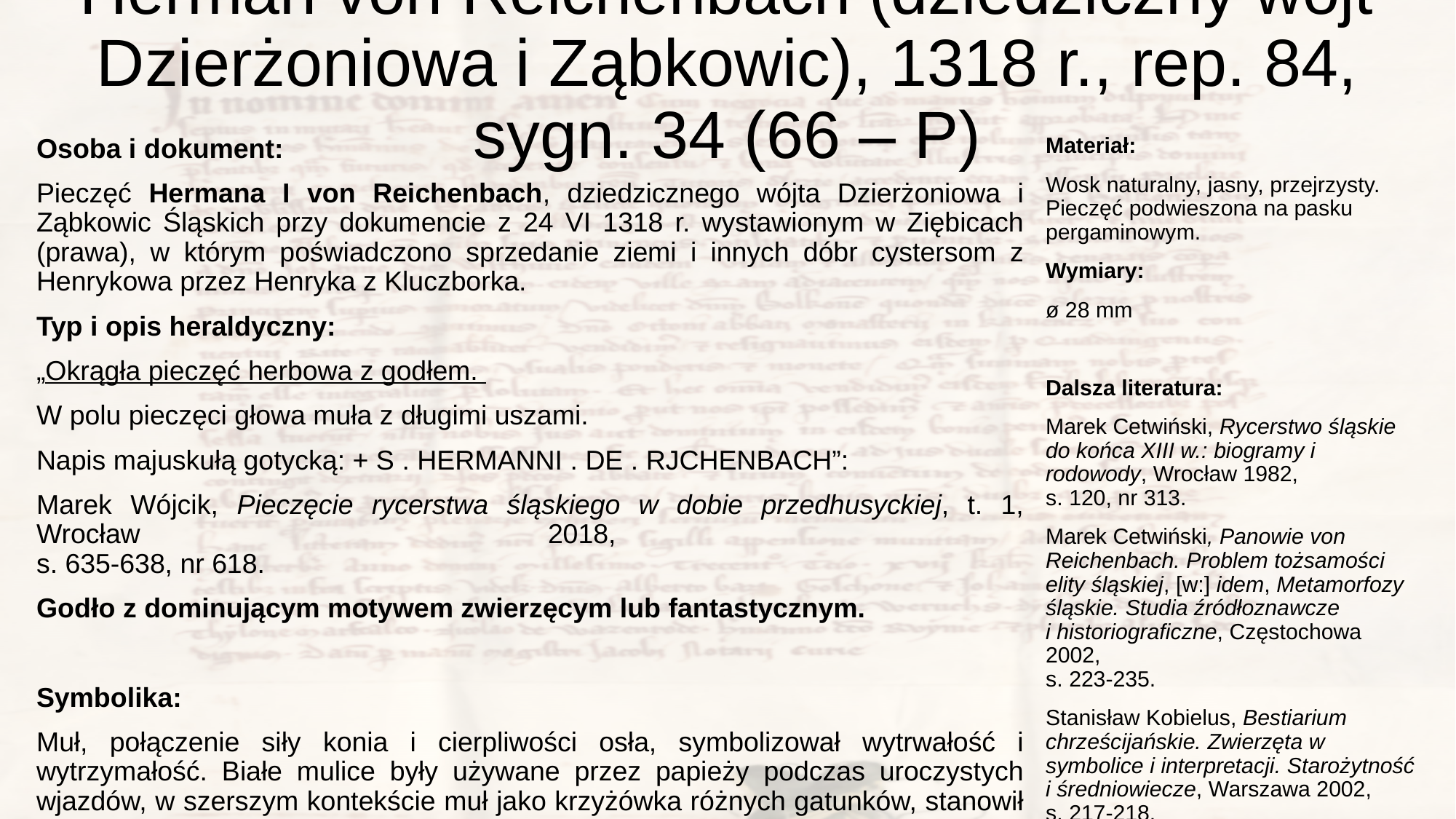

# Herman von Reichenbach (dziedziczny wójt Dzierżoniowa i Ząbkowic), 1318 r., rep. 84, sygn. 34 (66 – P)
Osoba i dokument:
Pieczęć Hermana I von Reichenbach, dziedzicznego wójta Dzierżoniowa i Ząbkowic Śląskich przy dokumencie z 24 VI 1318 r. wystawionym w Ziębicach (prawa), w którym poświadczono sprzedanie ziemi i innych dóbr cystersom z Henrykowa przez Henryka z Kluczborka.
Typ i opis heraldyczny:
„Okrągła pieczęć herbowa z godłem.
W polu pieczęci głowa muła z długimi uszami.
Napis majuskułą gotycką: + S . HERMANNI . DE . RJCHENBACH”:
Marek Wójcik, Pieczęcie rycerstwa śląskiego w dobie przedhusyckiej, t. 1, Wrocław 2018,
s. 635-638, nr 618.
Godło z dominującym motywem zwierzęcym lub fantastycznym.

Symbolika:
Muł, połączenie siły konia i cierpliwości osła, symbolizował wytrwałość i wytrzymałość. Białe mulice były używane przez papieży podczas uroczystych wjazdów, w szerszym kontekście muł jako krzyżówka różnych gatunków, stanowił symbol Kościoła jako tworu powstałego z mieszanki różnych narodów.
Materiał:
Wosk naturalny, jasny, przejrzysty. Pieczęć podwieszona na pasku pergaminowym.
Wymiary:
ø 28 mm

Dalsza literatura:
Marek Cetwiński, Rycerstwo śląskie do końca XIII w.: biogramy i rodowody, Wrocław 1982,
s. 120, nr 313.
Marek Cetwiński, Panowie von Reichenbach. Problem tożsamości elity śląskiej, [w:] idem, Metamorfozy śląskie. Studia źródłoznawcze
i historiograficzne, Częstochowa 2002,
s. 223-235.
Stanisław Kobielus, Bestiarium chrześcijańskie. Zwierzęta w symbolice i interpretacji. Starożytność i średniowiecze, Warszawa 2002,
s. 217-218.
Roman Stelmach, Katalog średniowiecznych dokumentów przechowywanych w Archiwum Państwowym we Wrocławiu, Racibórz 2014,
s. 90, nr 1342.